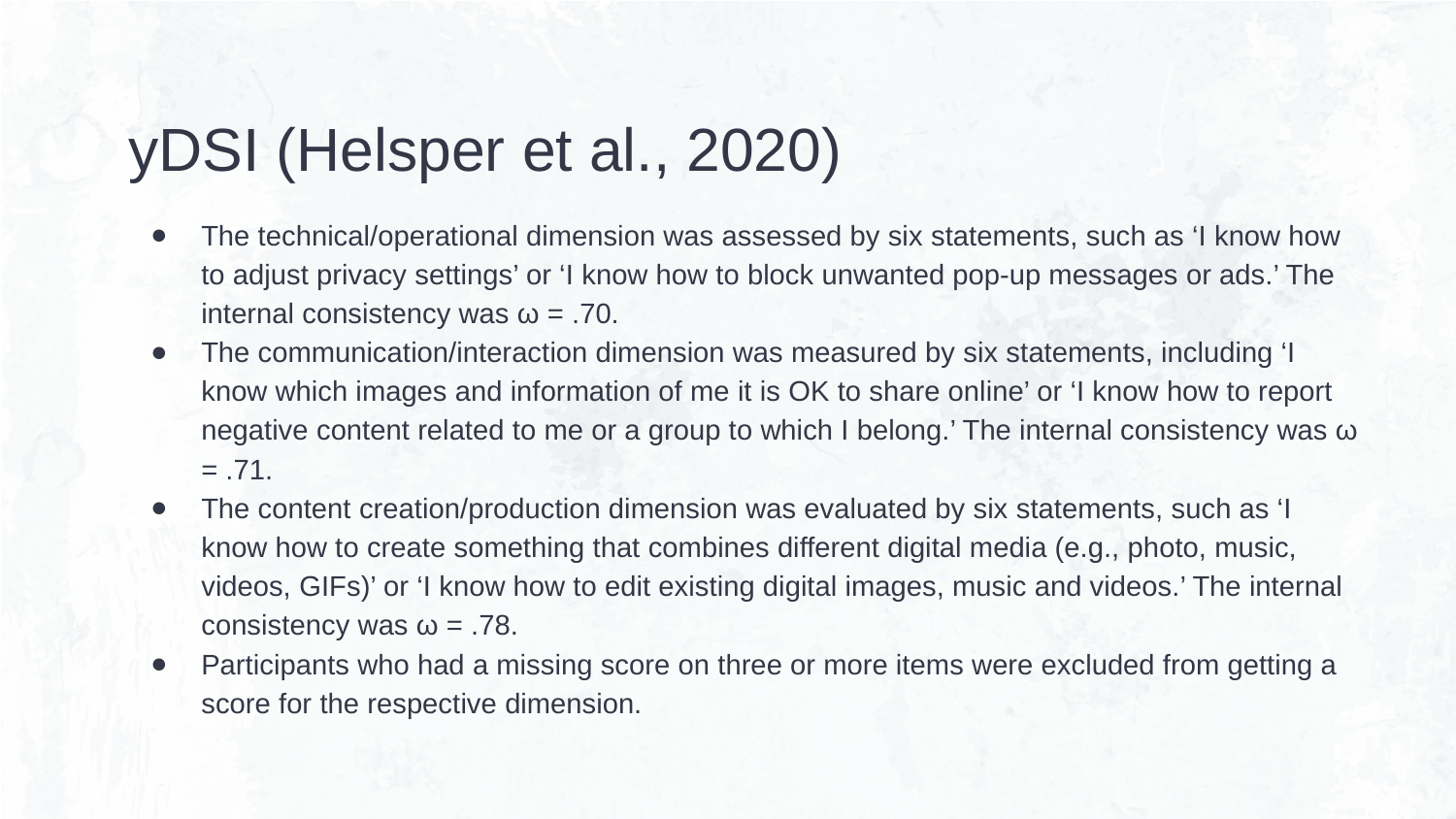

# yDSI (Helsper et al., 2020)
The technical/operational dimension was assessed by six statements, such as ‘I know how to adjust privacy settings’ or ‘I know how to block unwanted pop-up messages or ads.’ The internal consistency was ω = .70.
The communication/interaction dimension was measured by six statements, including ‘I know which images and information of me it is OK to share online’ or ‘I know how to report negative content related to me or a group to which I belong.’ The internal consistency was ω = .71.
The content creation/production dimension was evaluated by six statements, such as ‘I know how to create something that combines different digital media (e.g., photo, music, videos, GIFs)’ or ‘I know how to edit existing digital images, music and videos.’ The internal consistency was ω = .78.
Participants who had a missing score on three or more items were excluded from getting a score for the respective dimension.